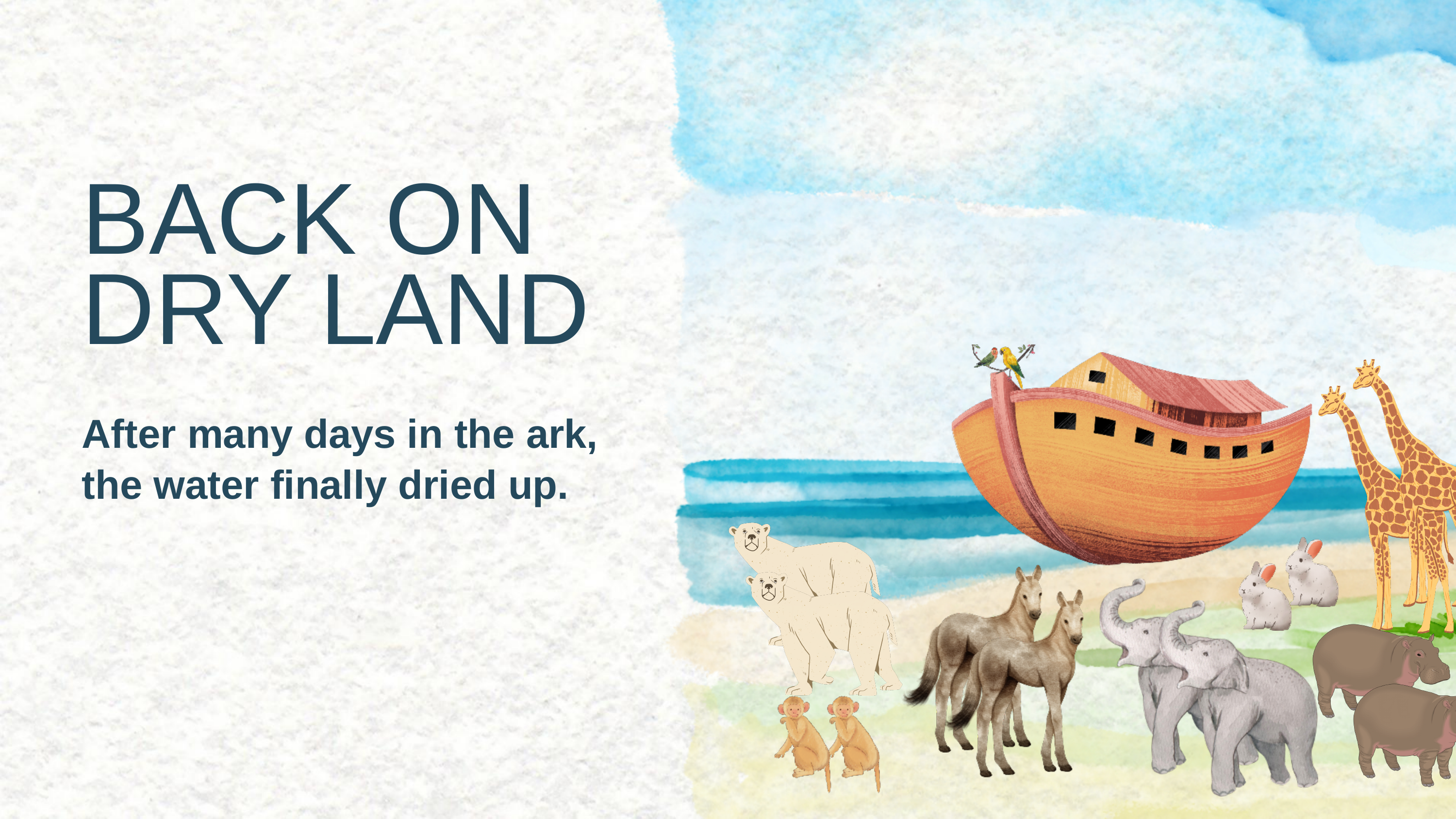

BACK ON DRY LAND

After many days in the ark, the water finally dried up.